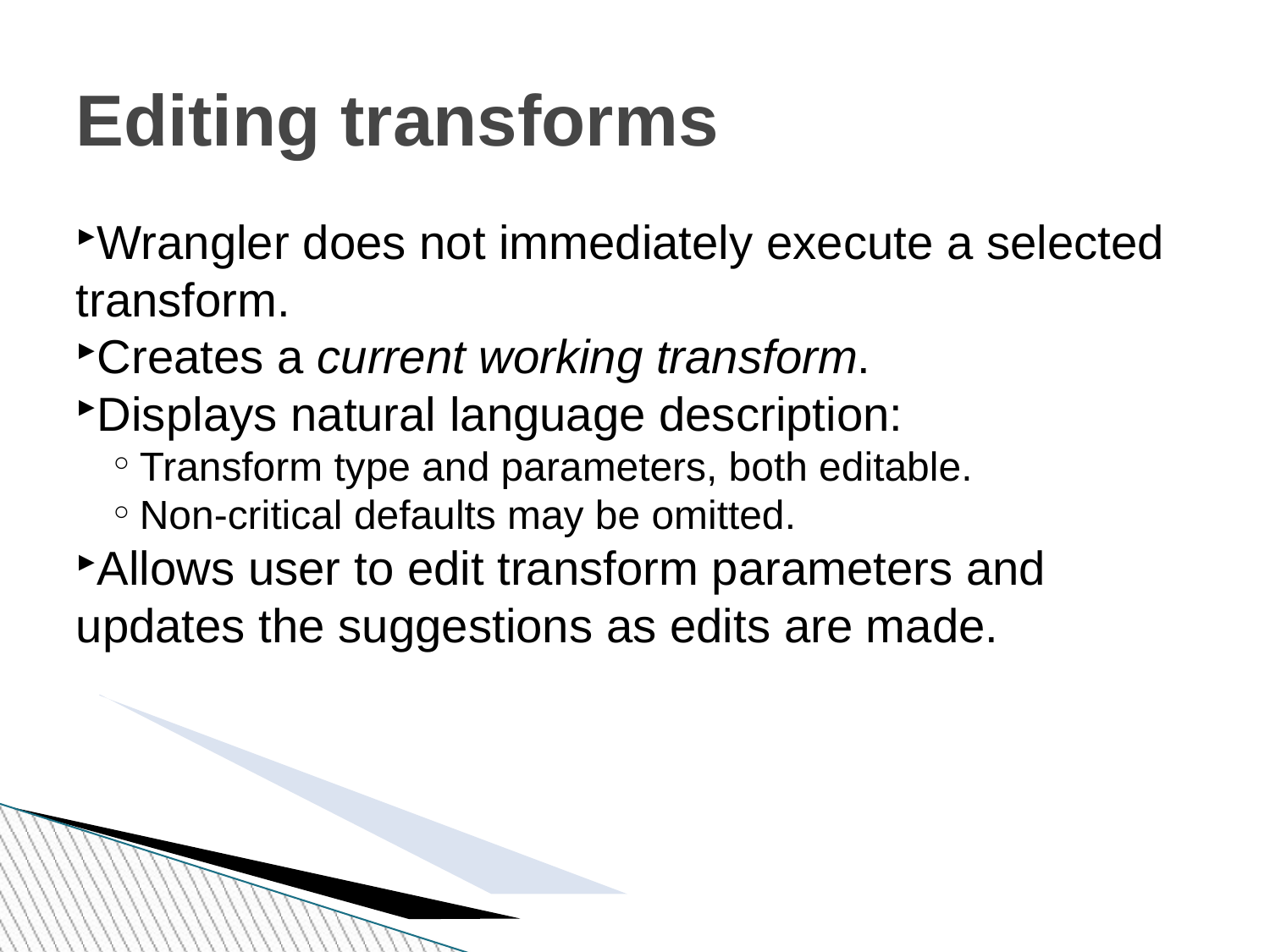

Editing transforms
Wrangler does not immediately execute a selected transform.
Creates a current working transform.
Displays natural language description:
Transform type and parameters, both editable.
Non-critical defaults may be omitted.
Allows user to edit transform parameters and updates the suggestions as edits are made.